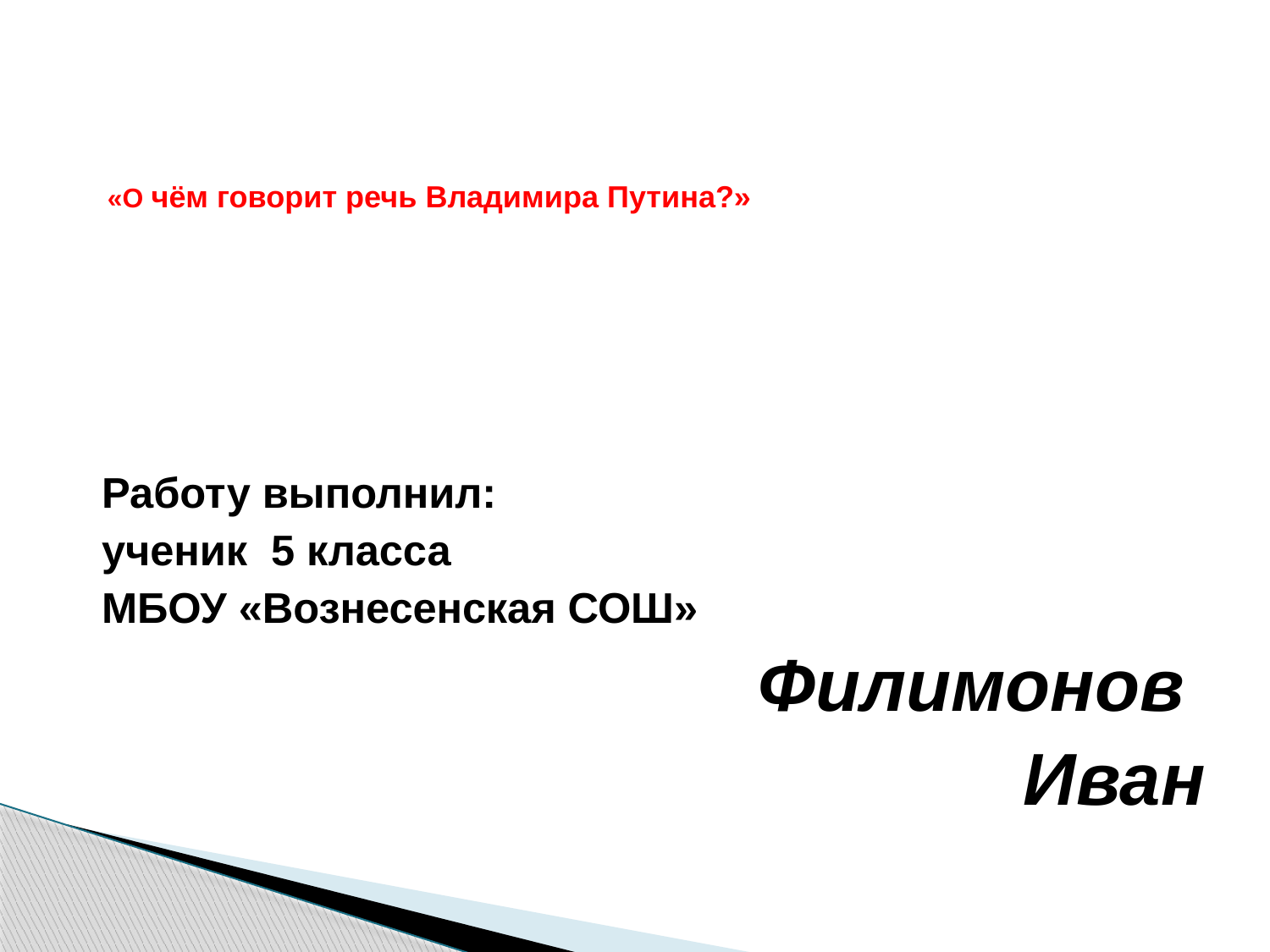

# «О чём говорит речь Владимира Путина?»

 МБОУ «Маганская СОШ»

Работу выполнил:
ученик  5 класса
МБОУ «Вознесенская СОШ»
             Филимонов
Иван